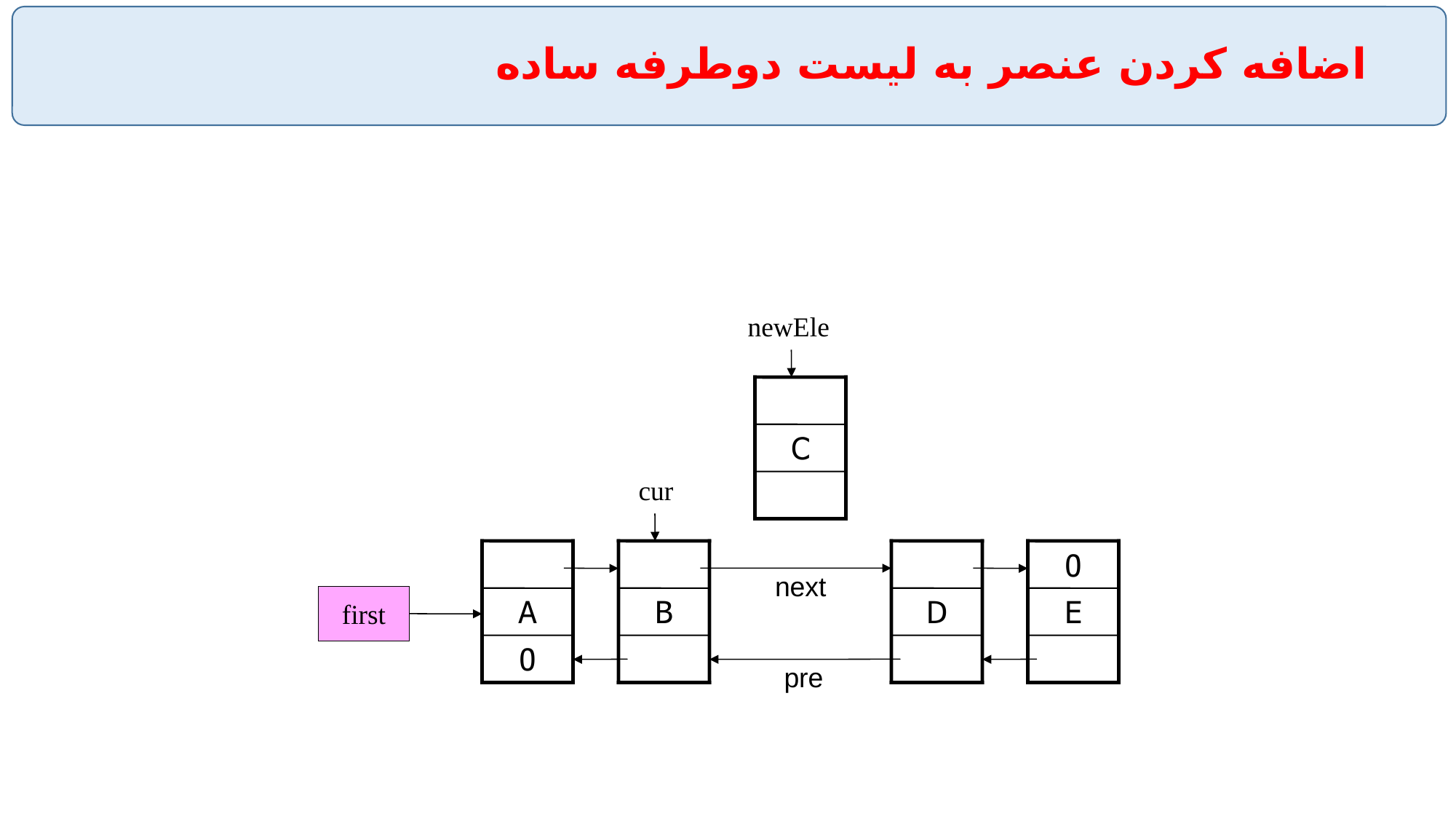

# اضافه کردن عنصر به ليست دوطرفه ساده

newEle

C

cur

0

next

first
A

B

D

E

0

pre